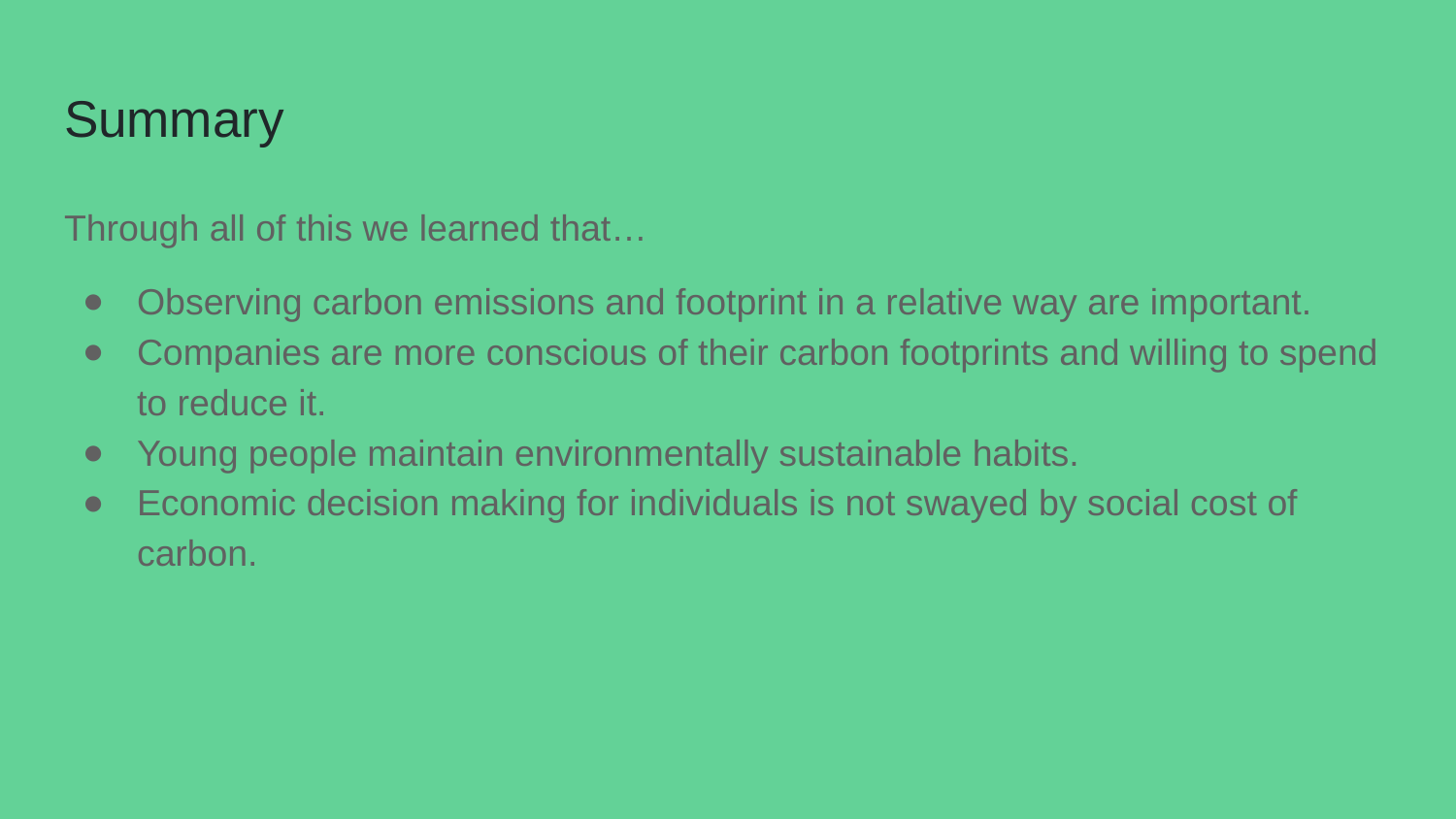

Summary
Through all of this we learned that…
Observing carbon emissions and footprint in a relative way are important.
Companies are more conscious of their carbon footprints and willing to spend to reduce it.
Young people maintain environmentally sustainable habits.
Economic decision making for individuals is not swayed by social cost of carbon.